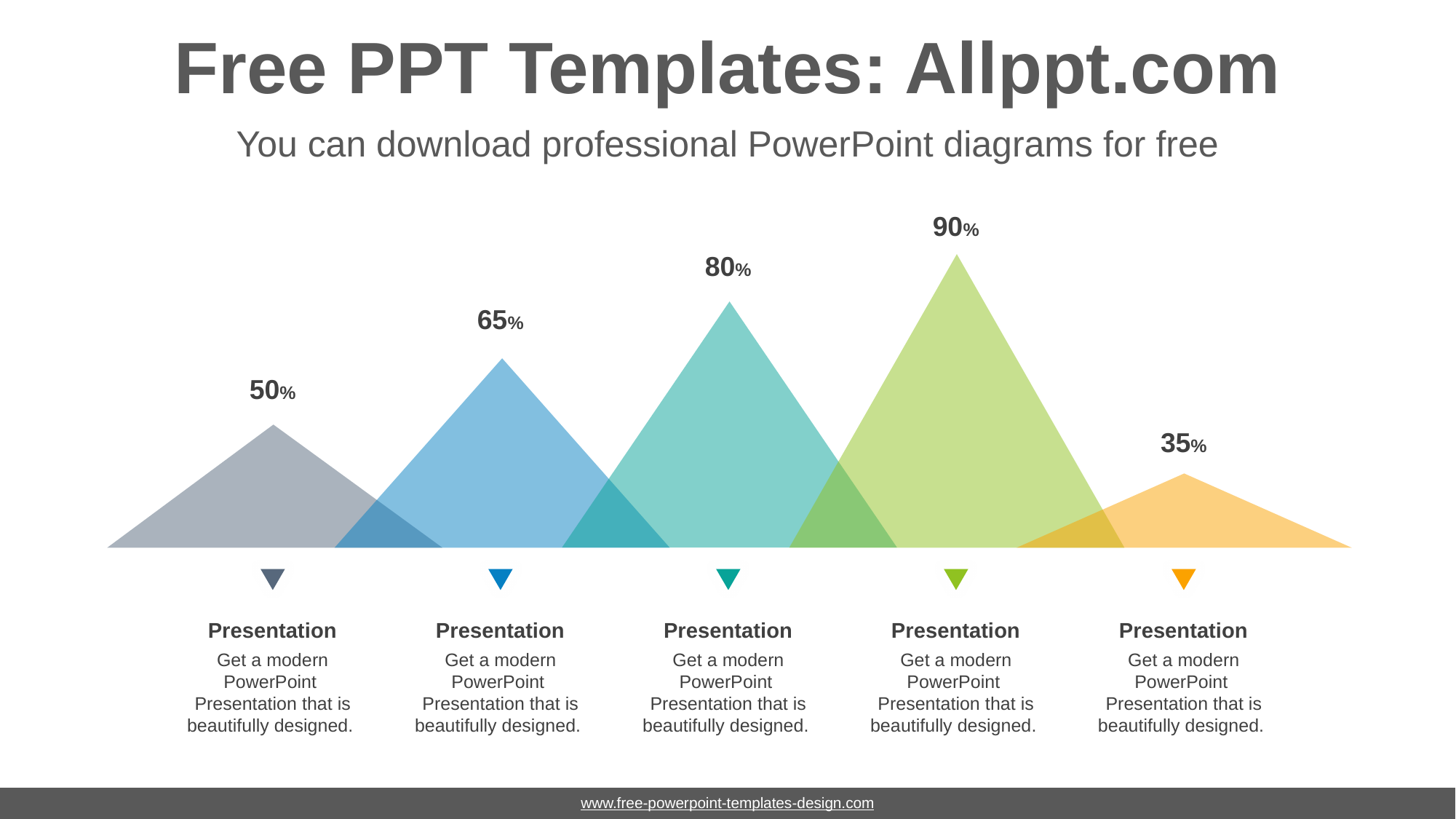

# Free PPT Templates: Allppt.com
You can download professional PowerPoint diagrams for free
90%
80%

65%
50%
35%

Presentation
Get a modern PowerPoint  Presentation that is beautifully designed.
Presentation
Get a modern PowerPoint  Presentation that is beautifully designed.
Presentation
Get a modern PowerPoint  Presentation that is beautifully designed.
Presentation
Get a modern PowerPoint  Presentation that is beautifully designed.
Presentation
Get a modern PowerPoint  Presentation that is beautifully designed.
www.free-powerpoint-templates-design.com